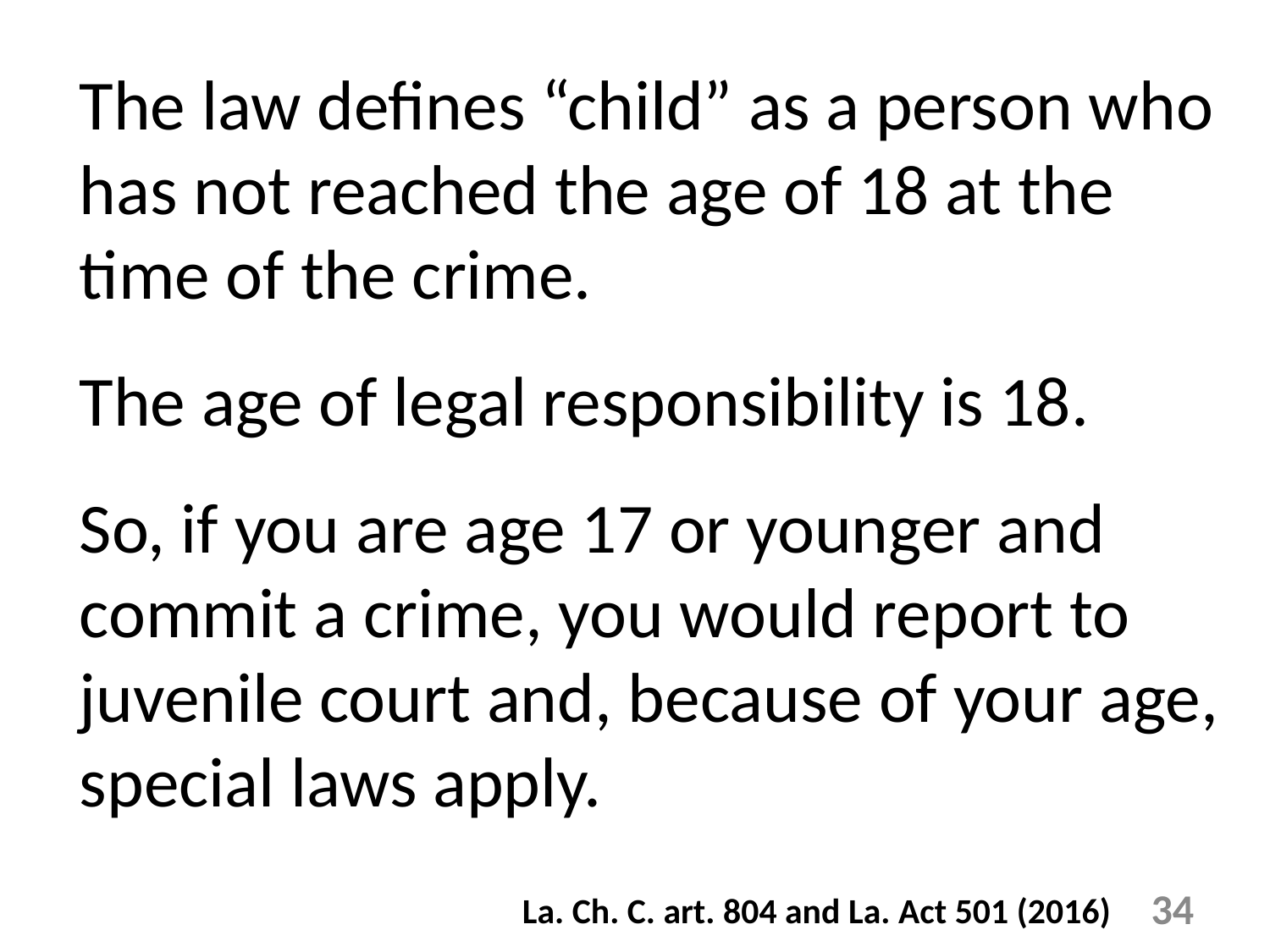

The law defines “child” as a person who has not reached the age of 18 at the time of the crime.
The age of legal responsibility is 18.
So, if you are age 17 or younger and commit a crime, you would report to juvenile court and, because of your age, special laws apply.
La. Ch. C. art. 804 and La. Act 501 (2016)
34